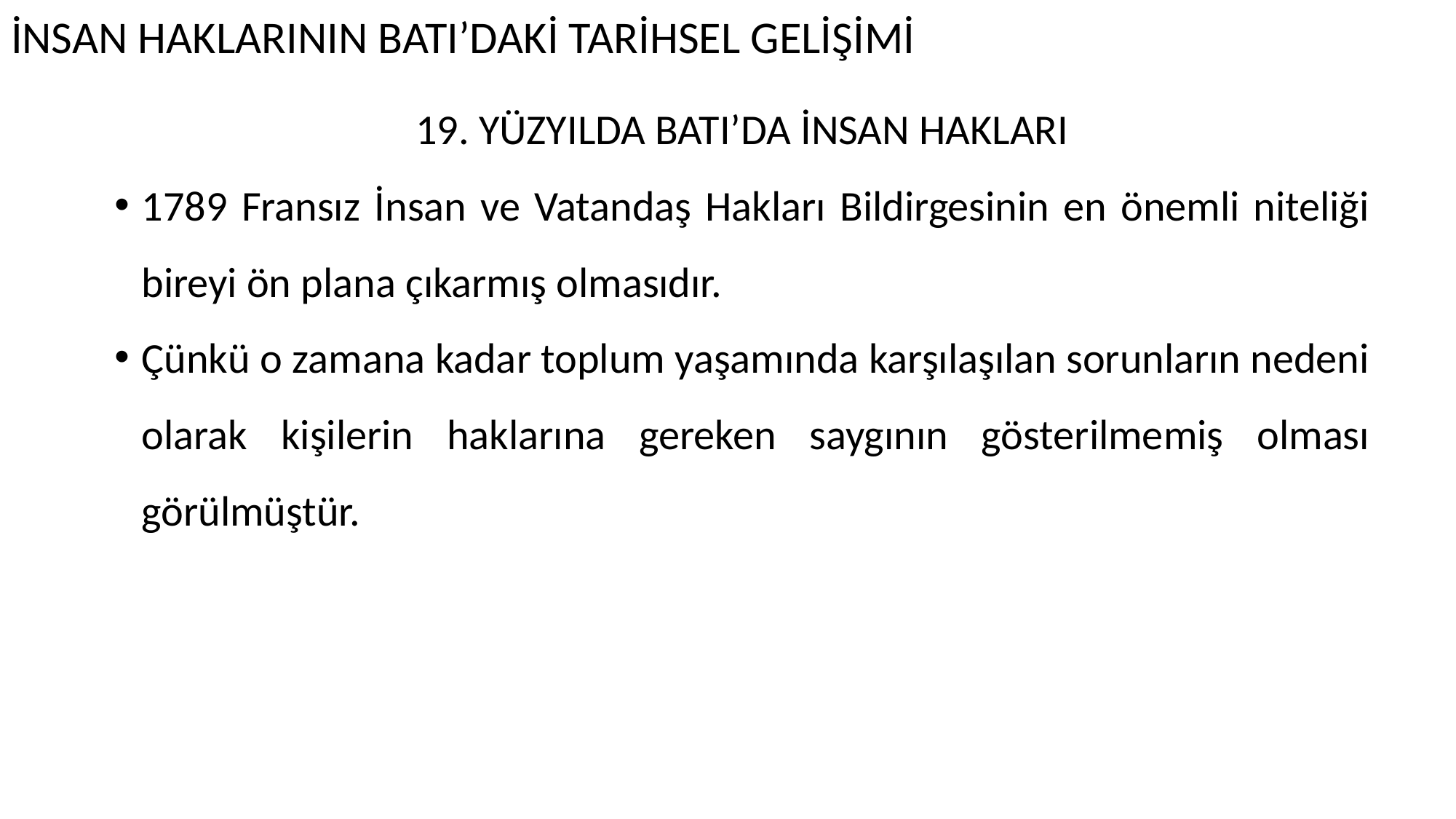

# İNSAN HAKLARININ BATI’DAKİ TARİHSEL GELİŞİMİ
19. YÜZYILDA BATI’DA İNSAN HAKLARI
1789 Fransız İnsan ve Vatandaş Hakları Bildirgesinin en önemli niteliği bireyi ön plana çıkarmış olmasıdır.
Çünkü o zamana kadar toplum yaşamında karşılaşılan sorunların nedeni olarak kişilerin haklarına gereken saygının gösterilmemiş olması görülmüştür.